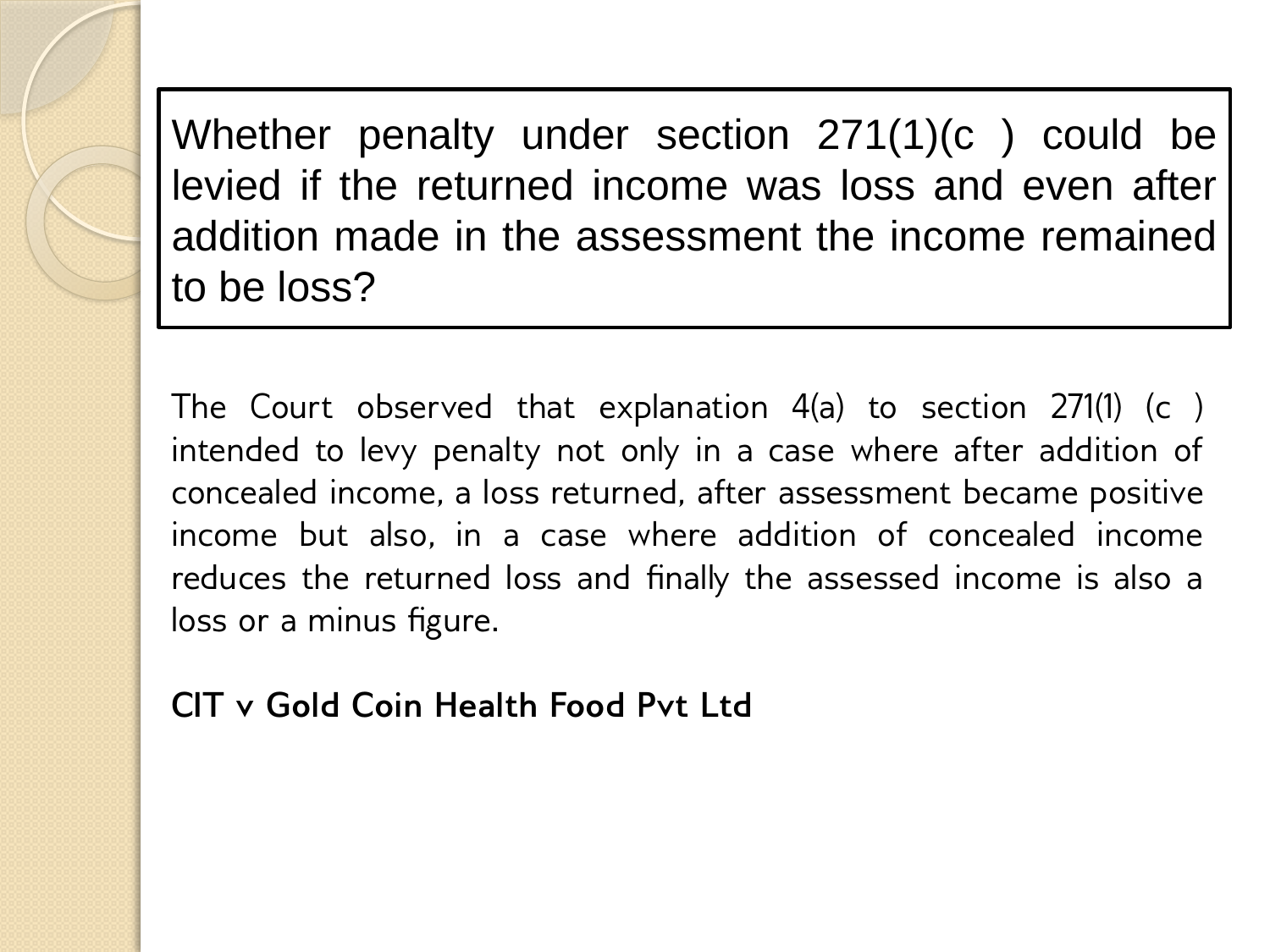

# Whether penalty under section 271(1)(c ) could be levied if the returned income was loss and even after addition made in the assessment the income remained to be loss?
The Court observed that explanation 4(a) to section 271(1) (c ) intended to levy penalty not only in a case where after addition of concealed income, a loss returned, after assessment became positive income but also, in a case where addition of concealed income reduces the returned loss and finally the assessed income is also a loss or a minus figure.

CIT v Gold Coin Health Food Pvt Ltd